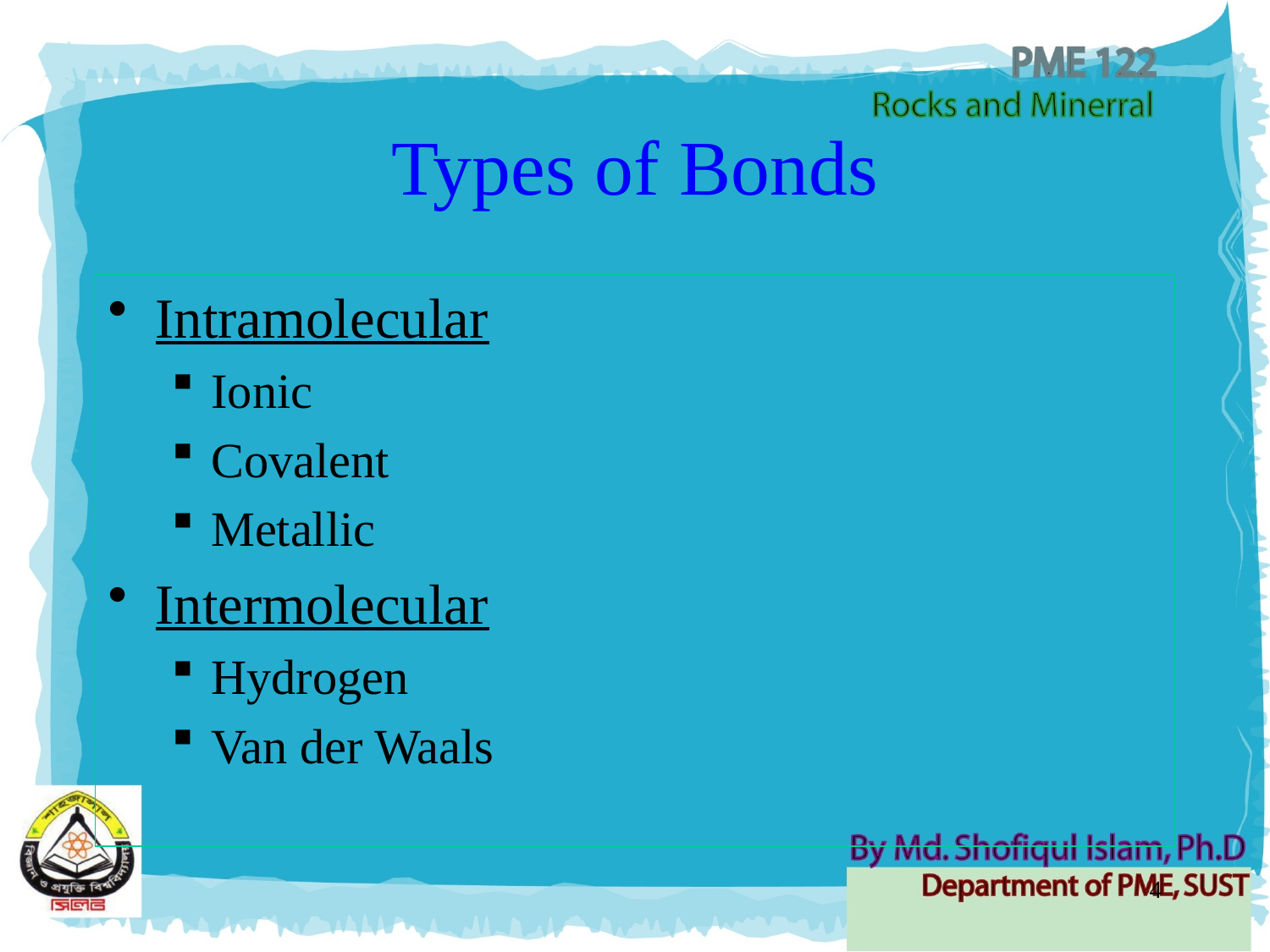

# Types of Bonds
Intramolecular
Ionic
Covalent
Metallic
Intermolecular
Hydrogen
Van der Waals
4